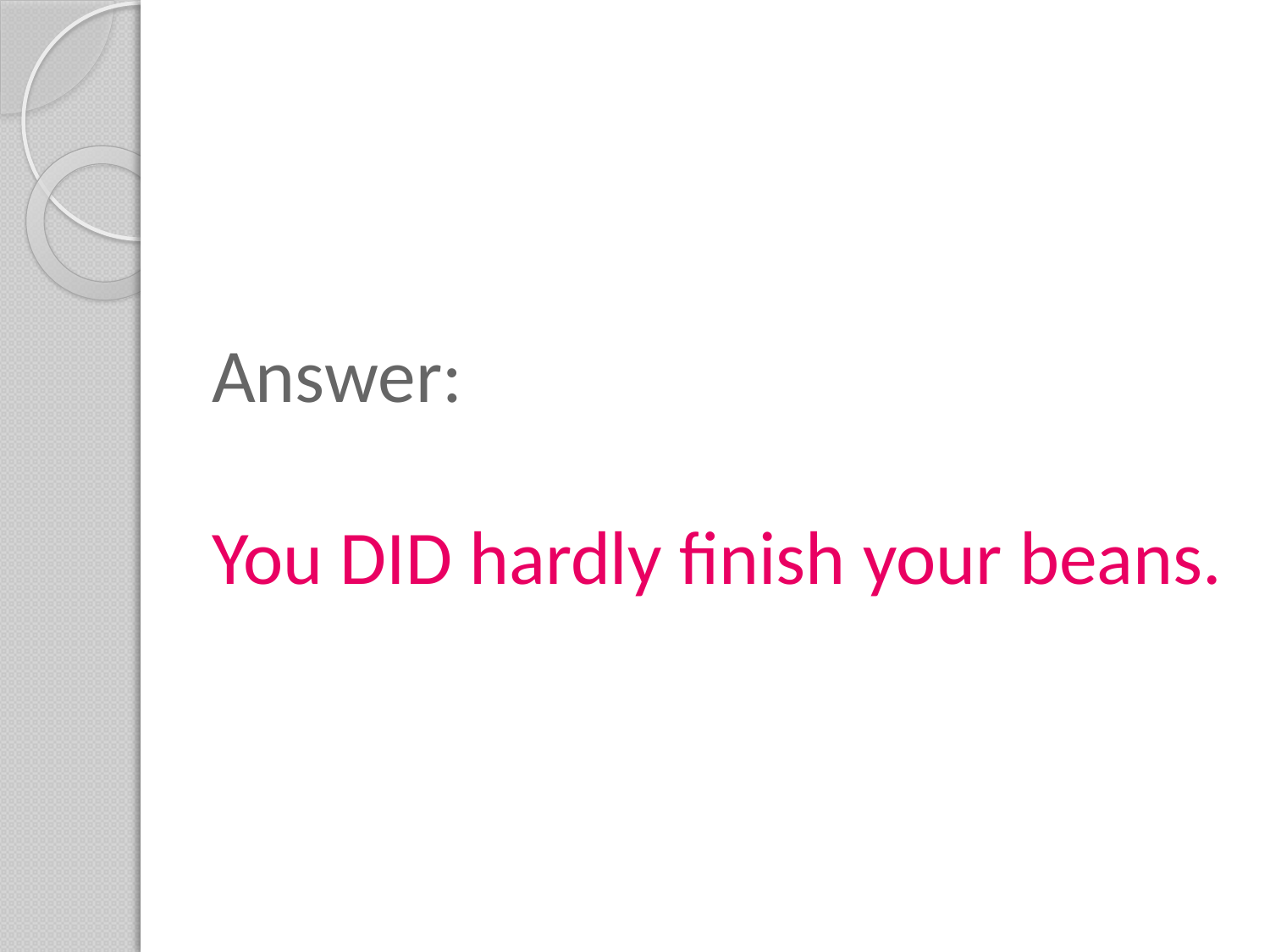

# Answer: You DID hardly finish your beans.